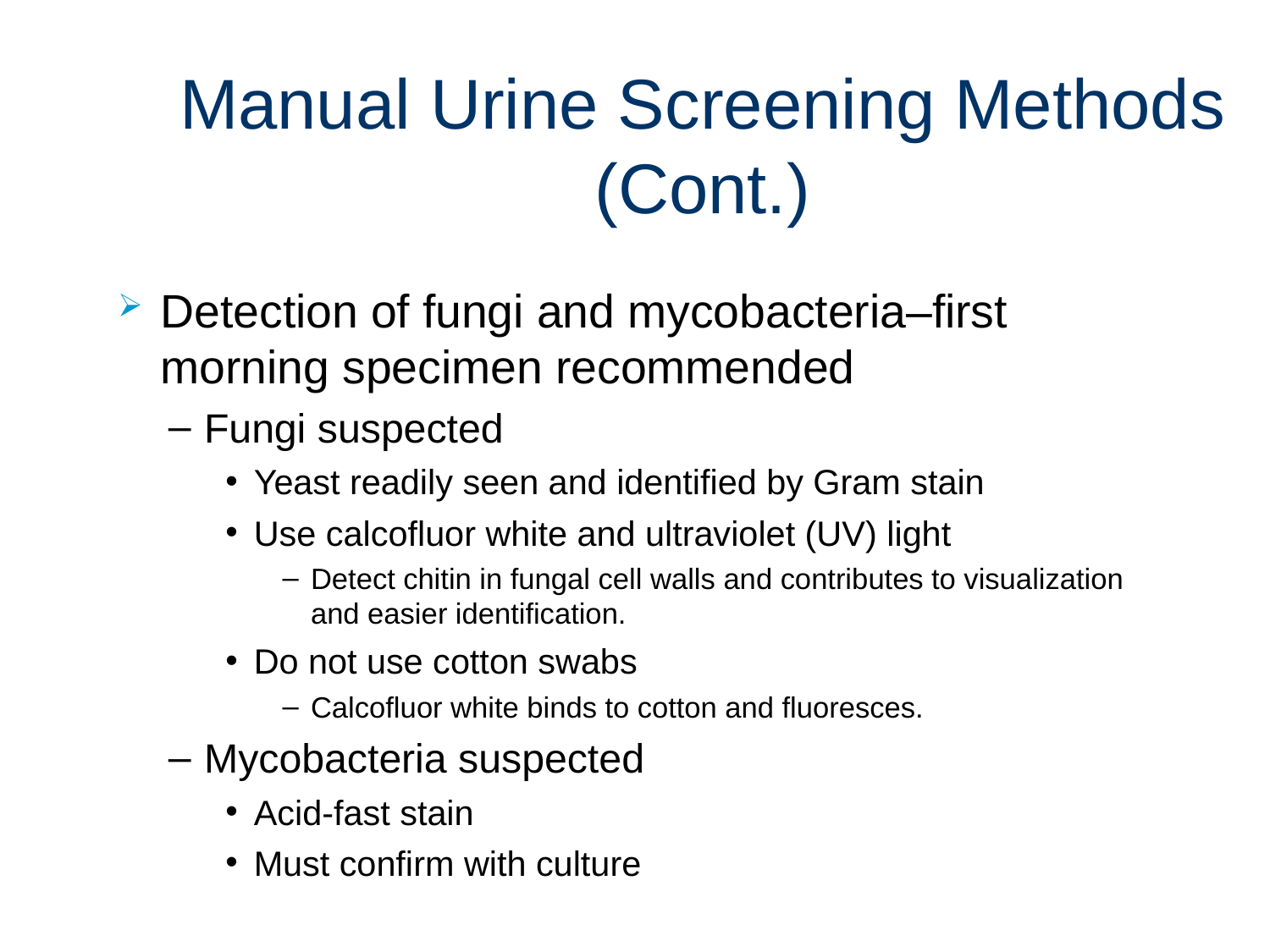

# Manual Urine Screening Methods (Cont.)
Detection of fungi and mycobacteria–first morning specimen recommended
Fungi suspected
Yeast readily seen and identified by Gram stain
Use calcofluor white and ultraviolet (UV) light
Detect chitin in fungal cell walls and contributes to visualization and easier identification.
Do not use cotton swabs
Calcofluor white binds to cotton and fluoresces.
Mycobacteria suspected
Acid-fast stain
Must confirm with culture